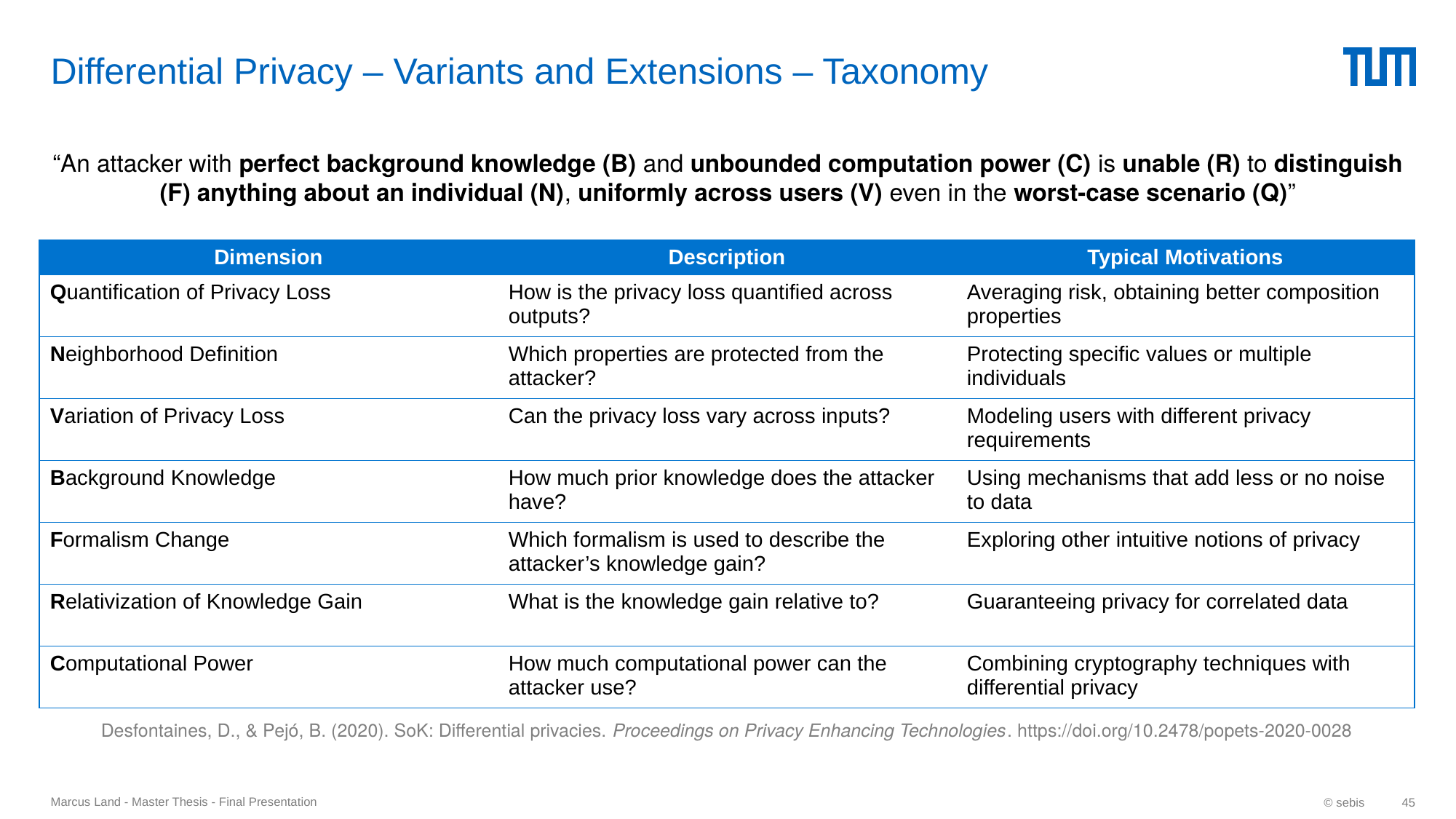

# Differential Privacy – Variants and Extensions – Taxonomy
“An attacker with perfect background knowledge (B) and unbounded computation power (C) is unable (R) to distinguish (F) anything about an individual (N), uniformly across users (V) even in the worst-case scenario (Q)”
| Dimension | Description | Typical Motivations |
| --- | --- | --- |
| Quantification of Privacy Loss | How is the privacy loss quantified across outputs? | Averaging risk, obtaining better composition properties |
| Neighborhood Definition | Which properties are protected from the attacker? | Protecting specific values or multiple individuals |
| Variation of Privacy Loss | Can the privacy loss vary across inputs? | Modeling users with different privacy requirements |
| Background Knowledge | How much prior knowledge does the attacker have? | Using mechanisms that add less or no noise to data |
| Formalism Change | Which formalism is used to describe the attacker’s knowledge gain? | Exploring other intuitive notions of privacy |
| Relativization of Knowledge Gain | What is the knowledge gain relative to? | Guaranteeing privacy for correlated data |
| Computational Power | How much computational power can the attacker use? | Combining cryptography techniques with differential privacy |
Desfontaines, D., & Pejó, B. (2020). SoK: Differential privacies. Proceedings on Privacy Enhancing Technologies. https://doi.org/10.2478/popets-2020-0028
Marcus Land - Master Thesis - Final Presentation
© sebis
45